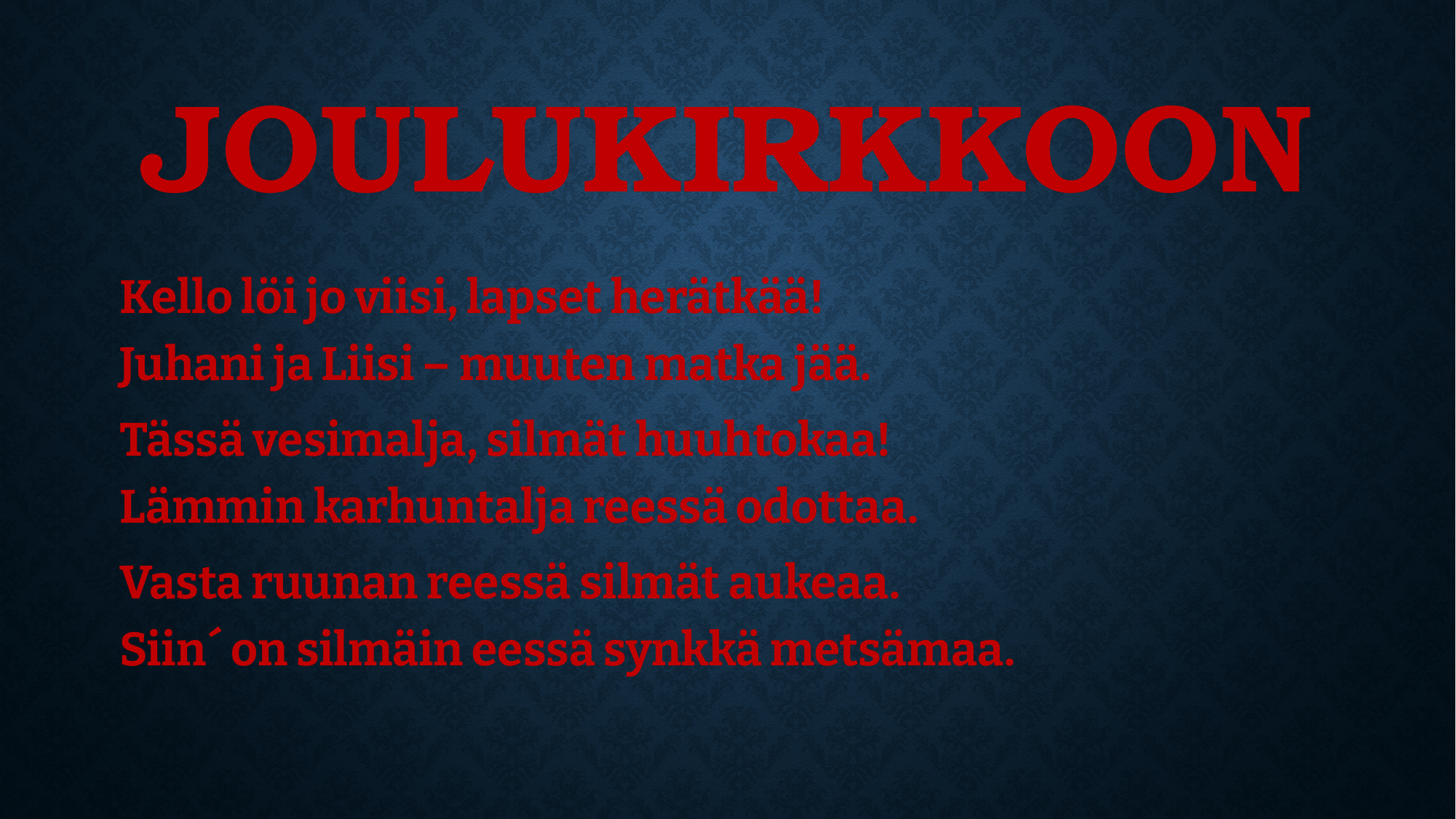

# Joulukirkkoon
Kello löi jo viisi, lapset herätkää!
Juhani ja Liisi – muuten matka jää.
Tässä vesimalja, silmät huuhtokaa!
Lämmin karhuntalja reessä odottaa.
Vasta ruunan reessä silmät aukeaa.
Siin´ on silmäin eessä synkkä metsämaa.